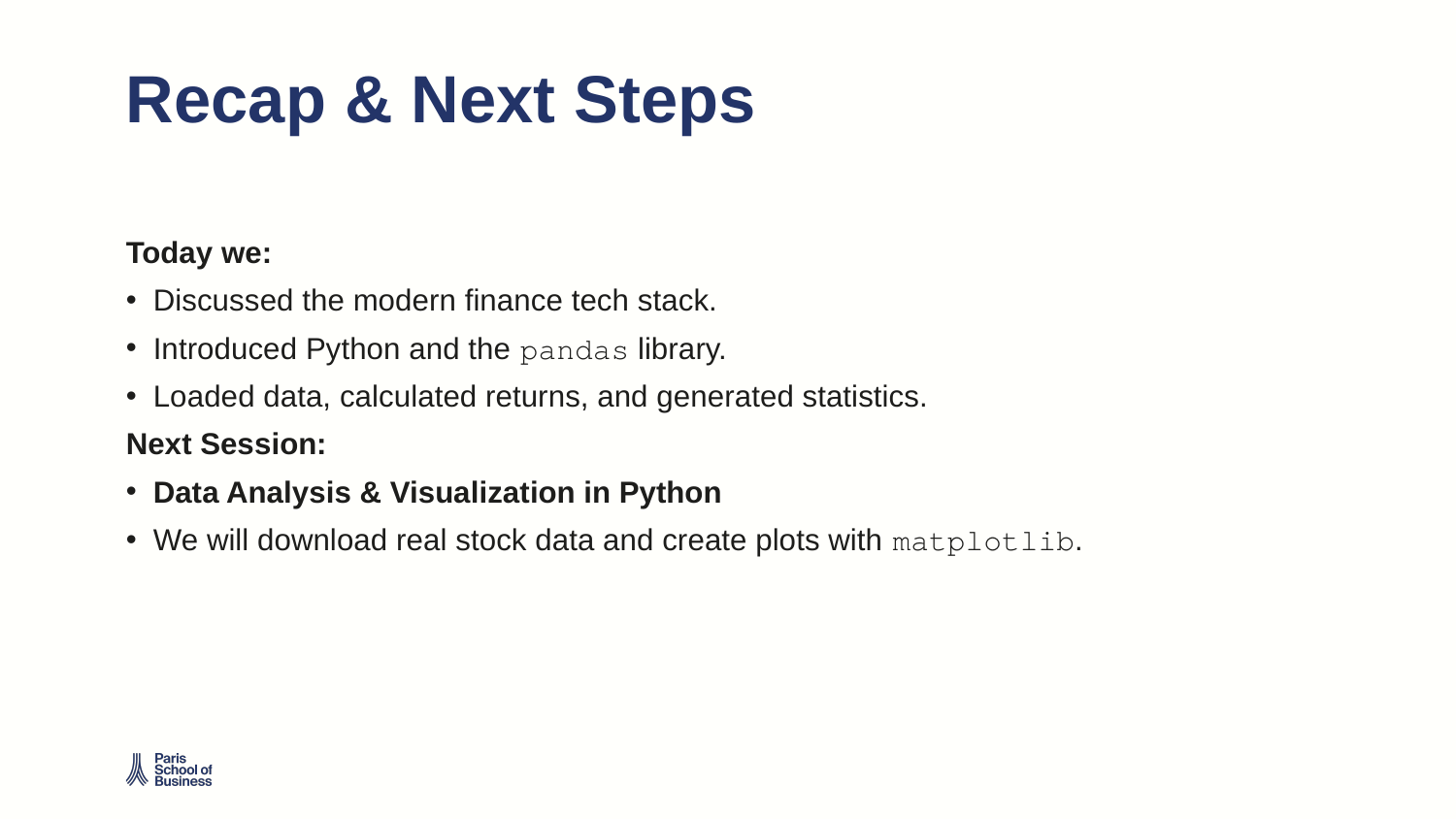

# Recap & Next Steps
Today we:
Discussed the modern finance tech stack.
Introduced Python and the pandas library.
Loaded data, calculated returns, and generated statistics.
Next Session:
Data Analysis & Visualization in Python
We will download real stock data and create plots with matplotlib.